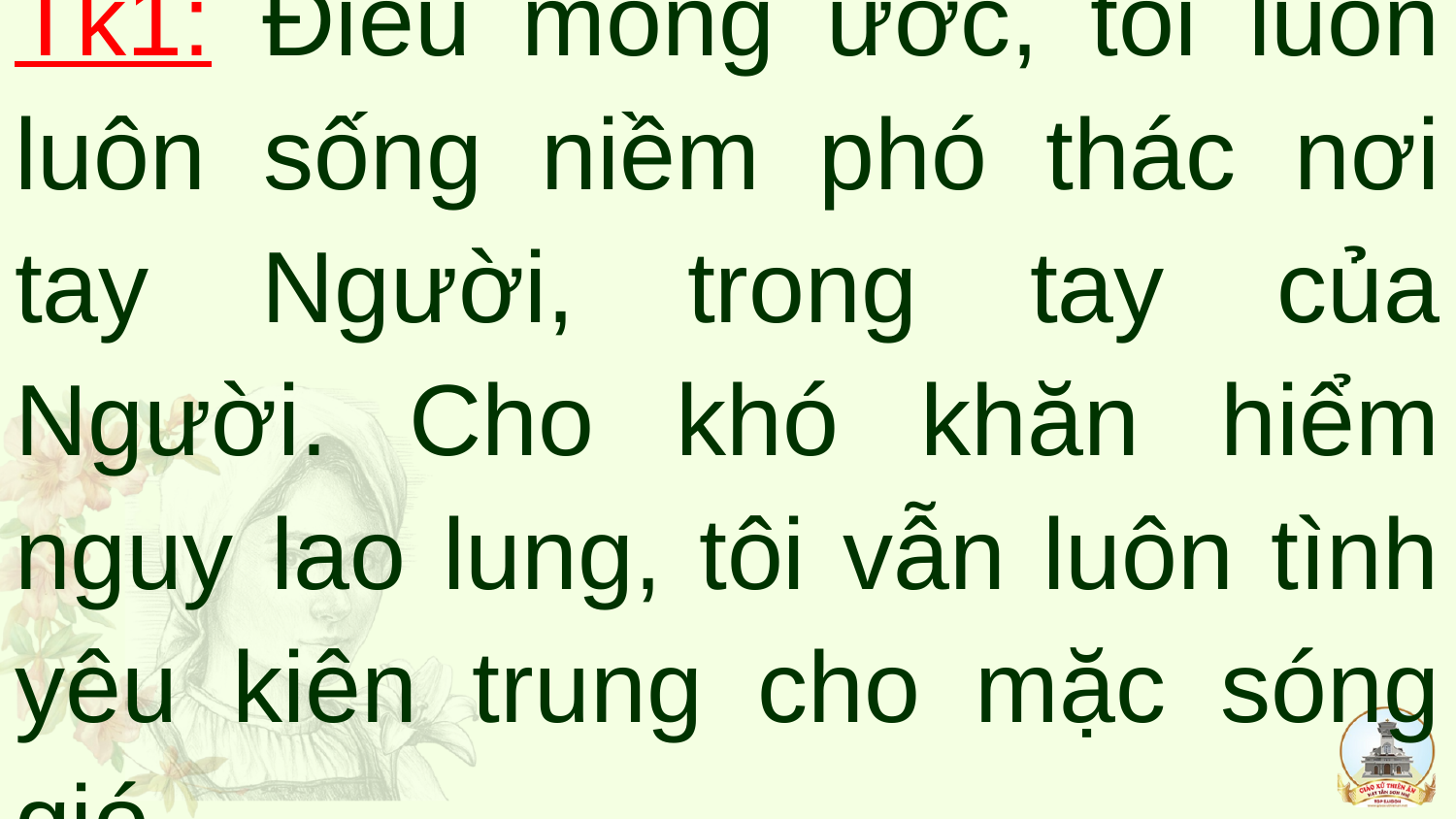

# Tk1: Điều mong ước, tôi luôn luôn sống niềm phó thác nơi tay Người, trong tay của Người. Cho khó khăn hiểm nguy lao lung, tôi vẫn luôn tình yêu kiên trung cho mặc sóng gió.